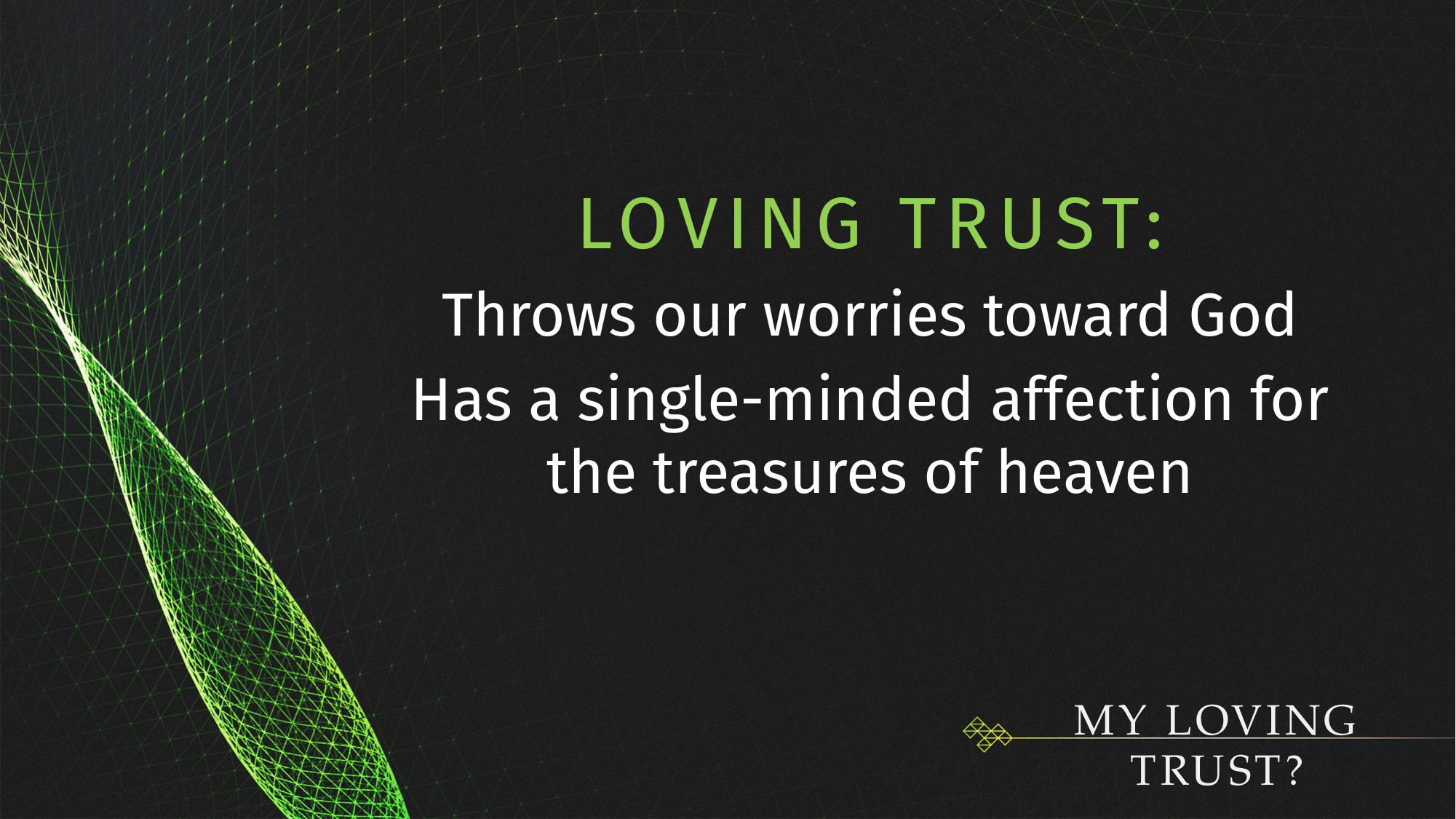

LOVING TRUST:
Throws our worries toward God
Has a single-minded affection for the treasures of heaven
MY LOVING TRUST?